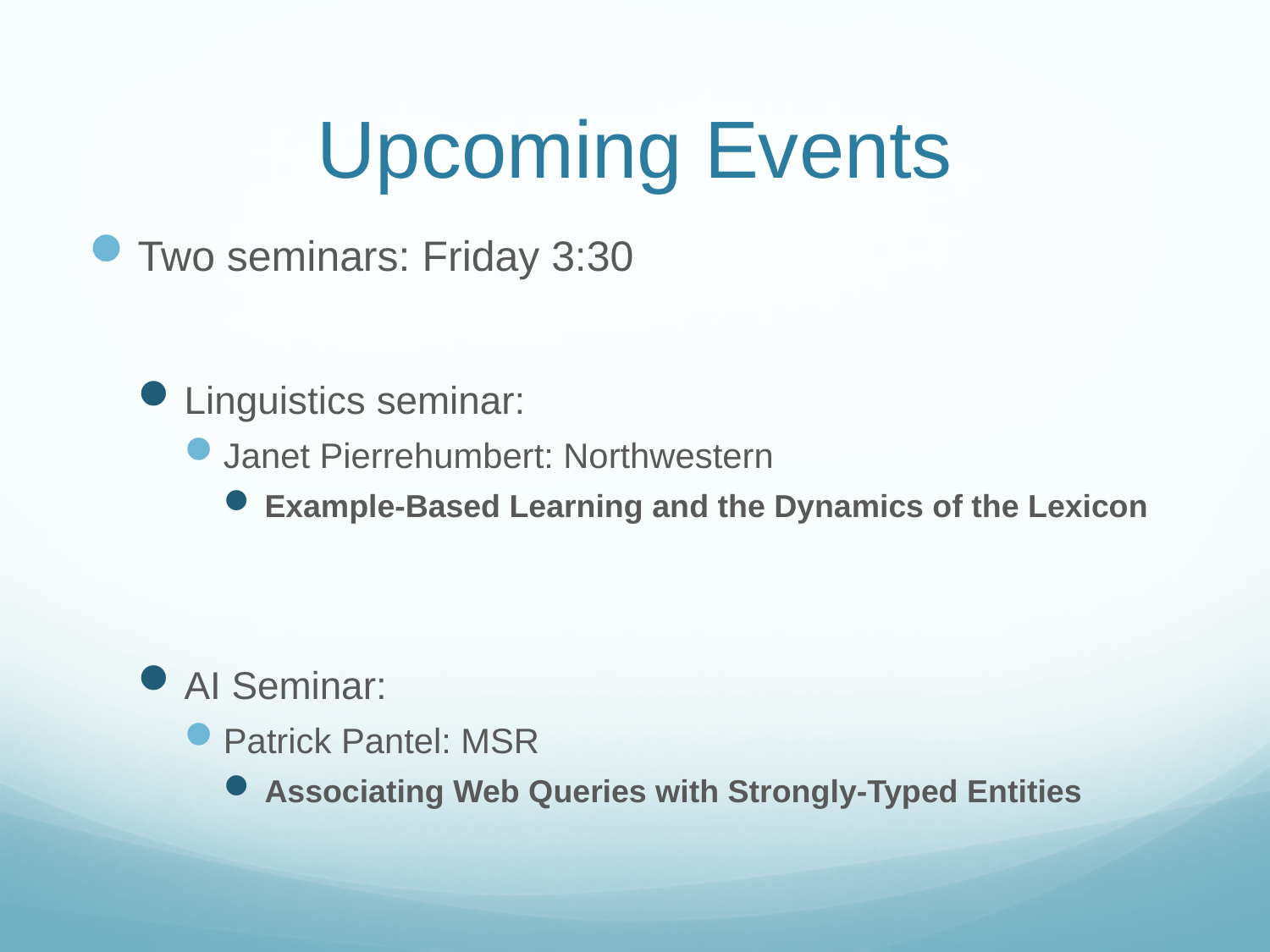

# Upcoming Events
Two seminars: Friday 3:30

Linguistics seminar:
Janet Pierrehumbert: Northwestern
Example-Based Learning and the Dynamics of the Lexicon

AI Seminar:
Patrick Pantel: MSR
Associating Web Queries with Strongly-Typed Entities